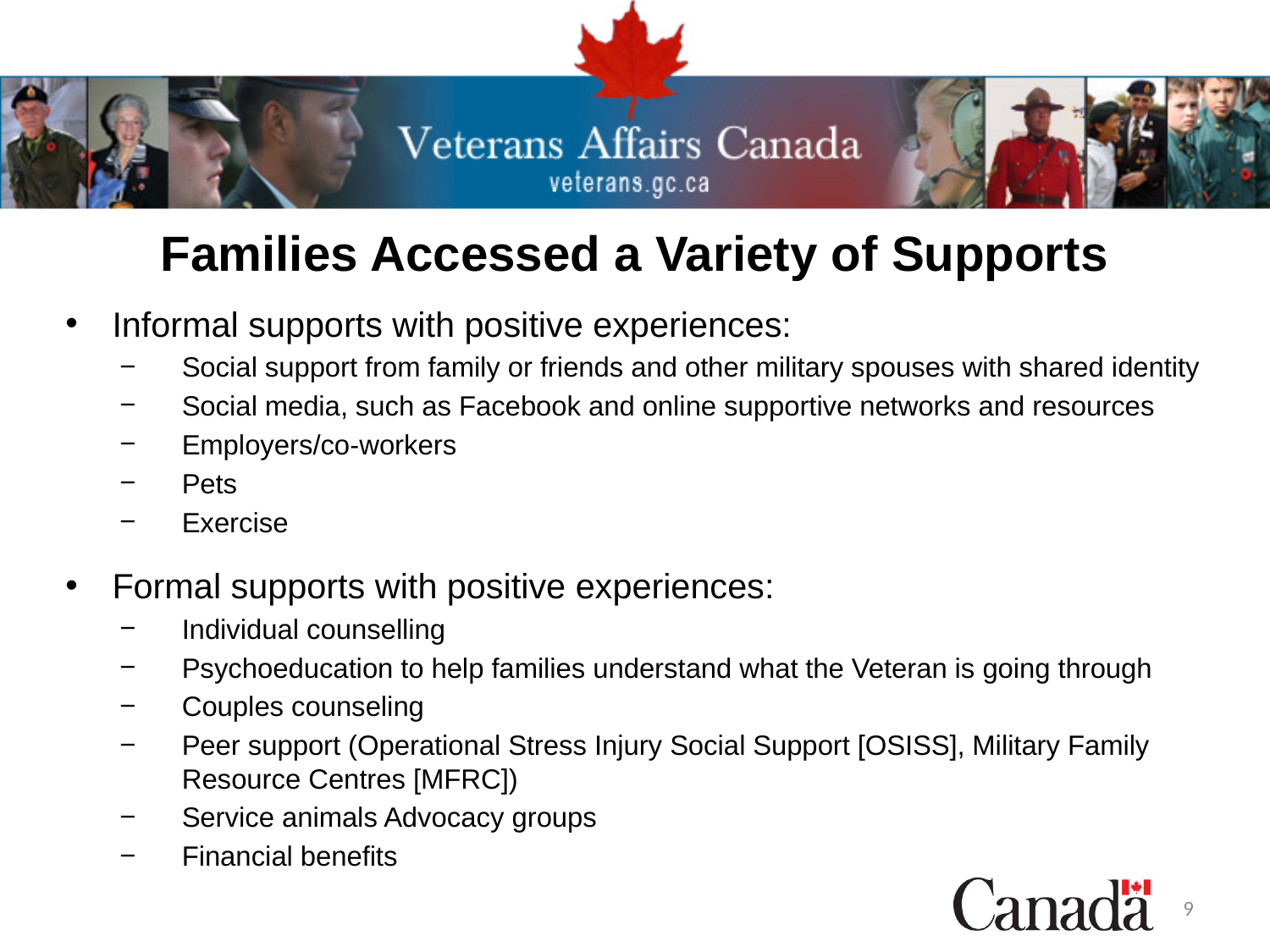

# Families Accessed a Variety of Supports
Informal supports with positive experiences:
Social support from family or friends and other military spouses with shared identity
Social media, such as Facebook and online supportive networks and resources
Employers/co-workers
Pets
Exercise

Formal supports with positive experiences:
Individual counselling
Psychoeducation to help families understand what the Veteran is going through
Couples counseling
Peer support (Operational Stress Injury Social Support [OSISS], Military Family Resource Centres [MFRC])
Service animals Advocacy groups
Financial benefits

9